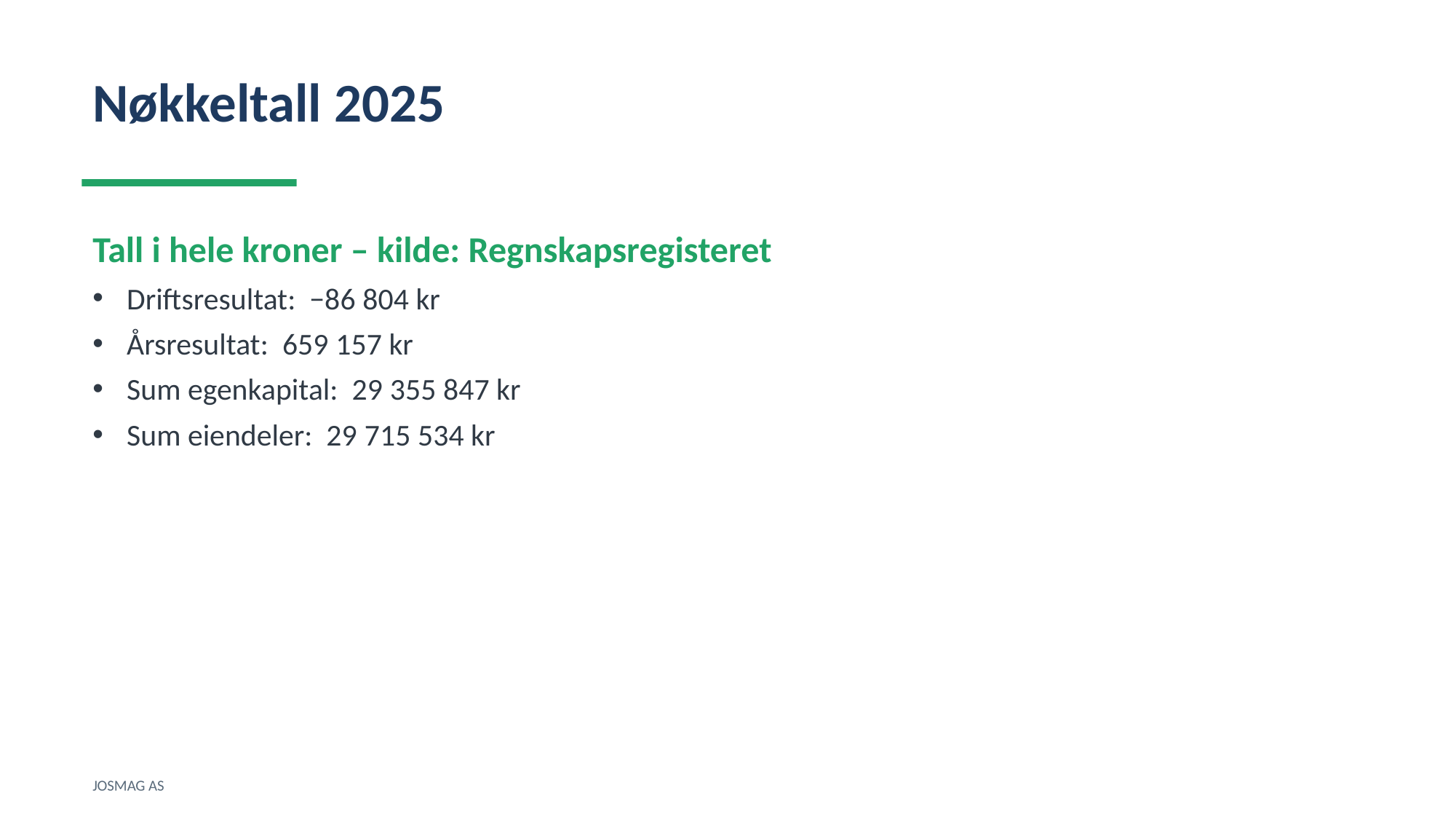

Nøkkeltall 2025

Tall i hele kroner – kilde: Regnskapsregisteret
Driftsresultat:  −86 804 kr
Årsresultat:  659 157 kr
Sum egenkapital:  29 355 847 kr
Sum eiendeler:  29 715 534 kr
JOSMAG AS